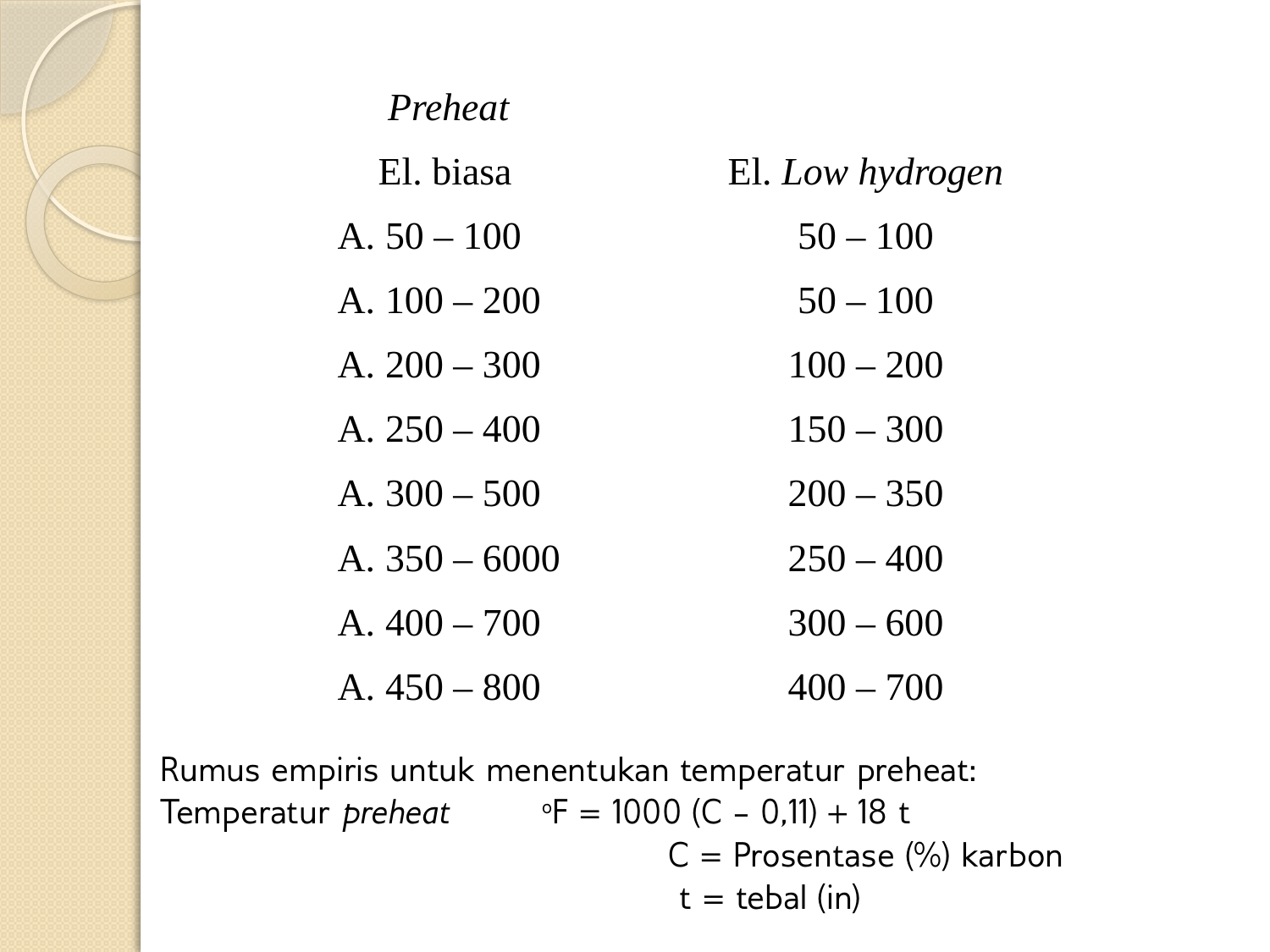

| Preheat |  |
| --- | --- |
| El. biasa | El. Low hydrogen |
| 50 – 100 | 50 – 100 |
| 100 – 200 | 50 – 100 |
| 200 – 300 | 100 – 200 |
| 250 – 400 | 150 – 300 |
| 300 – 500 | 200 – 350 |
| 350 – 6000 | 250 – 400 |
| 400 – 700 | 300 – 600 |
| 450 – 800 | 400 – 700 |
#
Rumus empiris untuk menentukan temperatur preheat:
Temperatur preheat 	oF = 1000 (C – 0,11) + 18 t
				C = Prosentase (%) karbon
			   	 t = tebal (in)